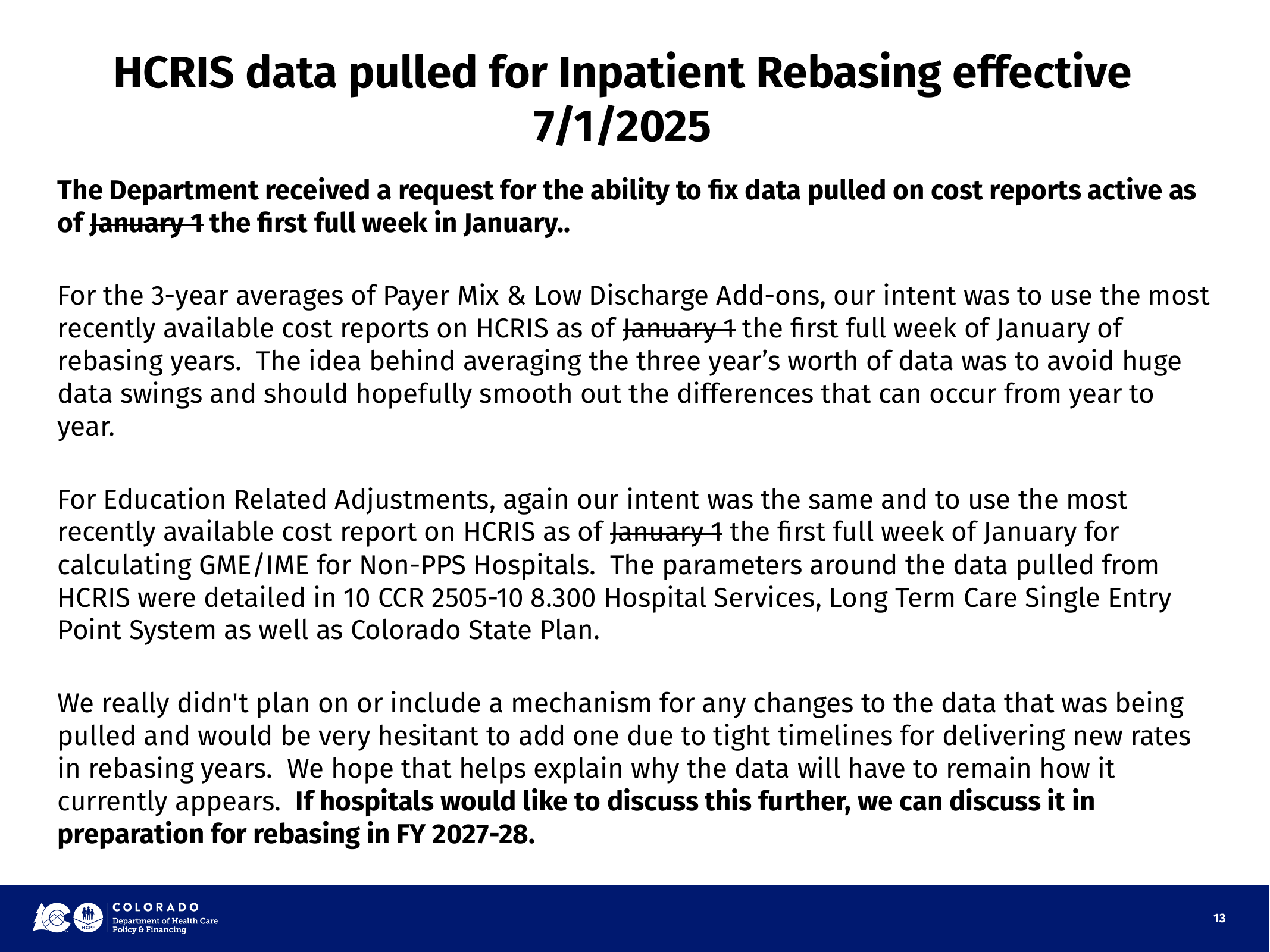

# HCRIS data pulled for Inpatient Rebasing effective 7/1/2025
The Department received a request for the ability to fix data pulled on cost reports active as of January 1 the first full week in January..

For the 3-year averages of Payer Mix & Low Discharge Add-ons, our intent was to use the most recently available cost reports on HCRIS as of January 1 the first full week of January of rebasing years.  The idea behind averaging the three year’s worth of data was to avoid huge data swings and should hopefully smooth out the differences that can occur from year to year.

For Education Related Adjustments, again our intent was the same and to use the most recently available cost report on HCRIS as of January 1 the first full week of January for calculating GME/IME for Non-PPS Hospitals.  The parameters around the data pulled from HCRIS were detailed in 10 CCR 2505-10 8.300 Hospital Services, Long Term Care Single Entry Point System as well as Colorado State Plan.

We really didn't plan on or include a mechanism for any changes to the data that was being pulled and would be very hesitant to add one due to tight timelines for delivering new rates in rebasing years.  We hope that helps explain why the data will have to remain how it currently appears.  If hospitals would like to discuss this further, we can discuss it in preparation for rebasing in FY 2027-28.
13